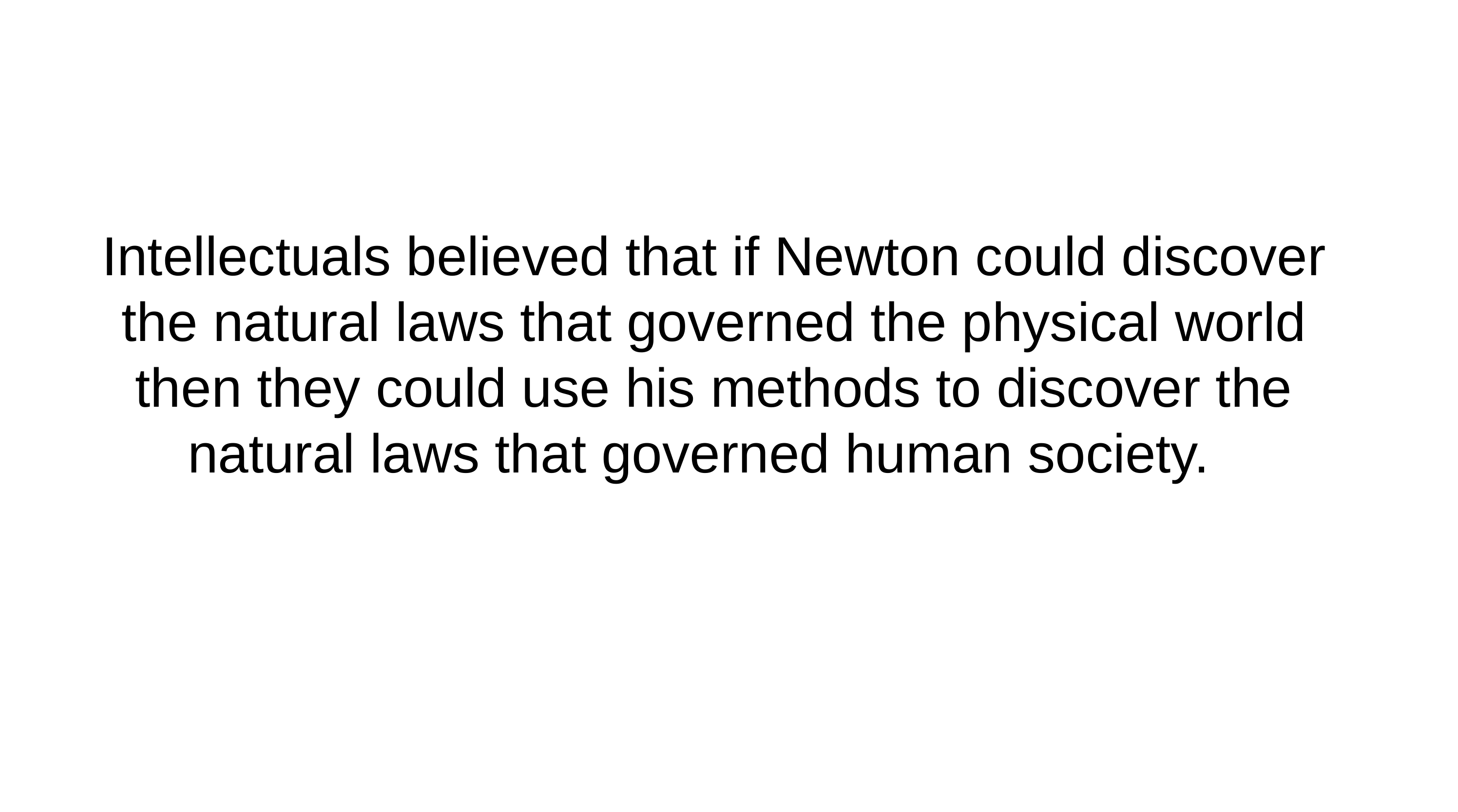

Intellectuals believed that if  Newton could discover the  natural laws that governed  the physical world then they  could use his methods to  discover the natural laws  that governed human  society.